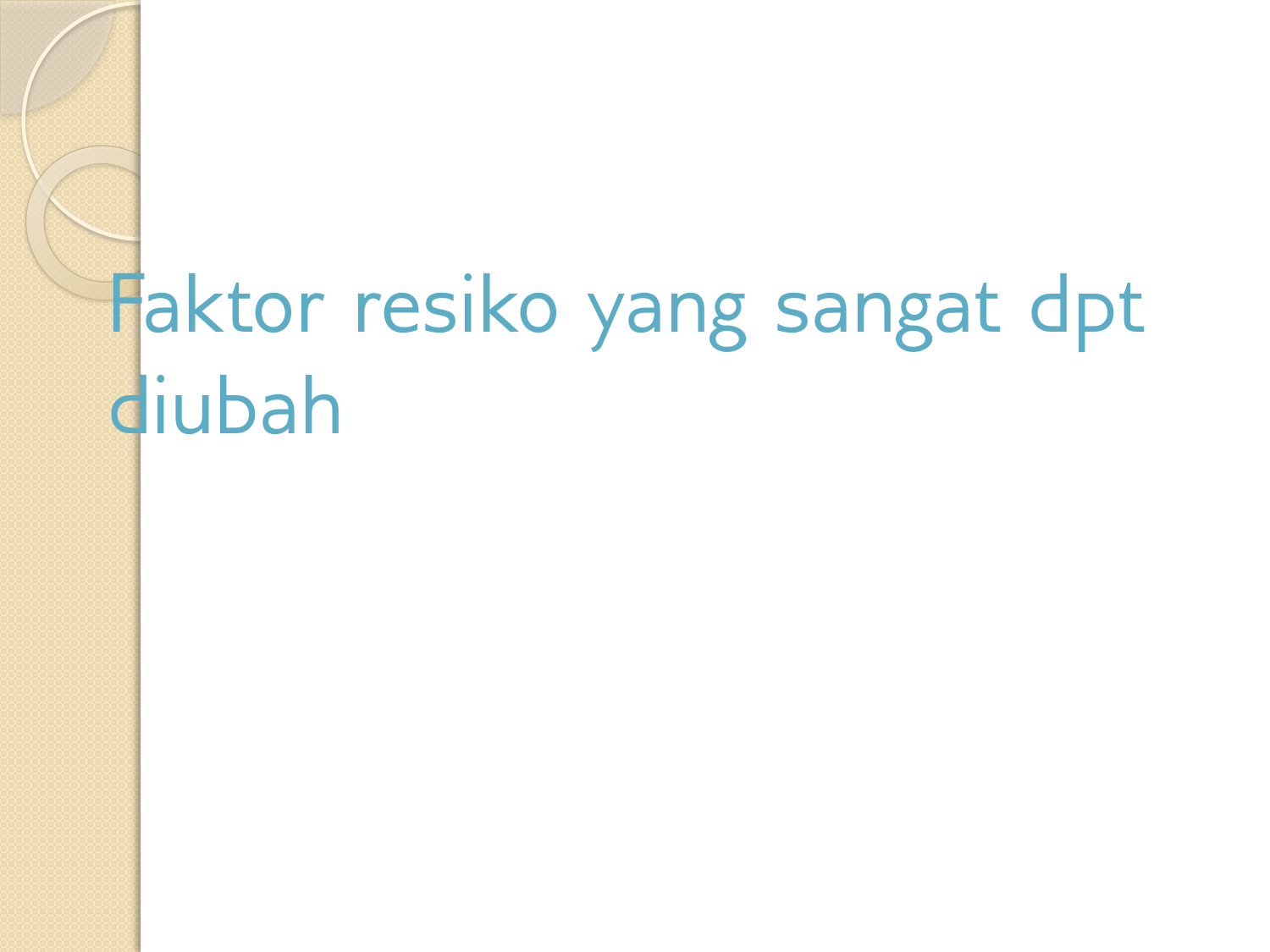

# Faktor resiko yang sangat dpt diubah